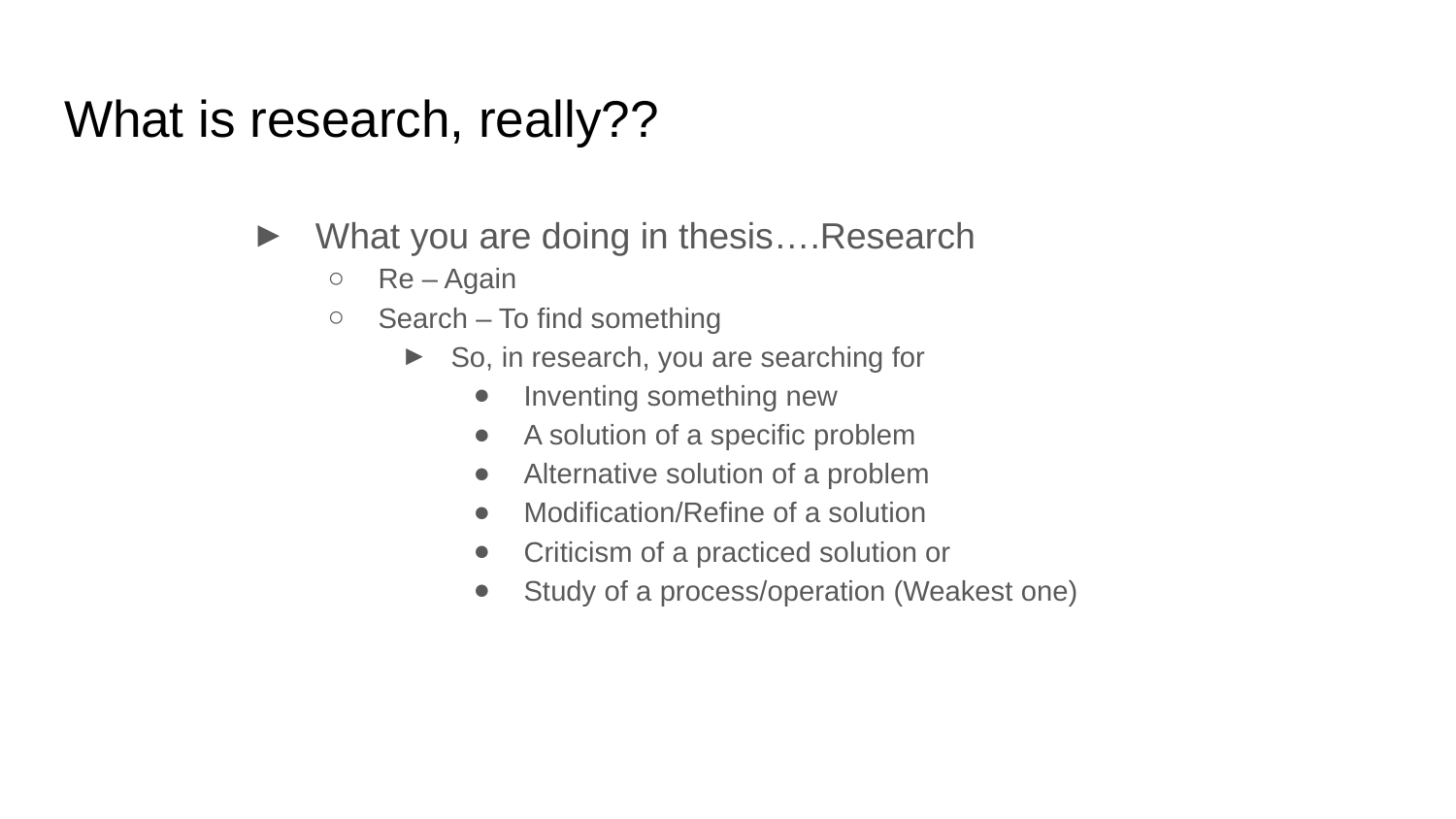

# What is research, really??
 What you are doing in thesis….Research
Re – Again
Search – To find something
So, in research, you are searching for
Inventing something new
A solution of a specific problem
Alternative solution of a problem
Modification/Refine of a solution
Criticism of a practiced solution or
Study of a process/operation (Weakest one)